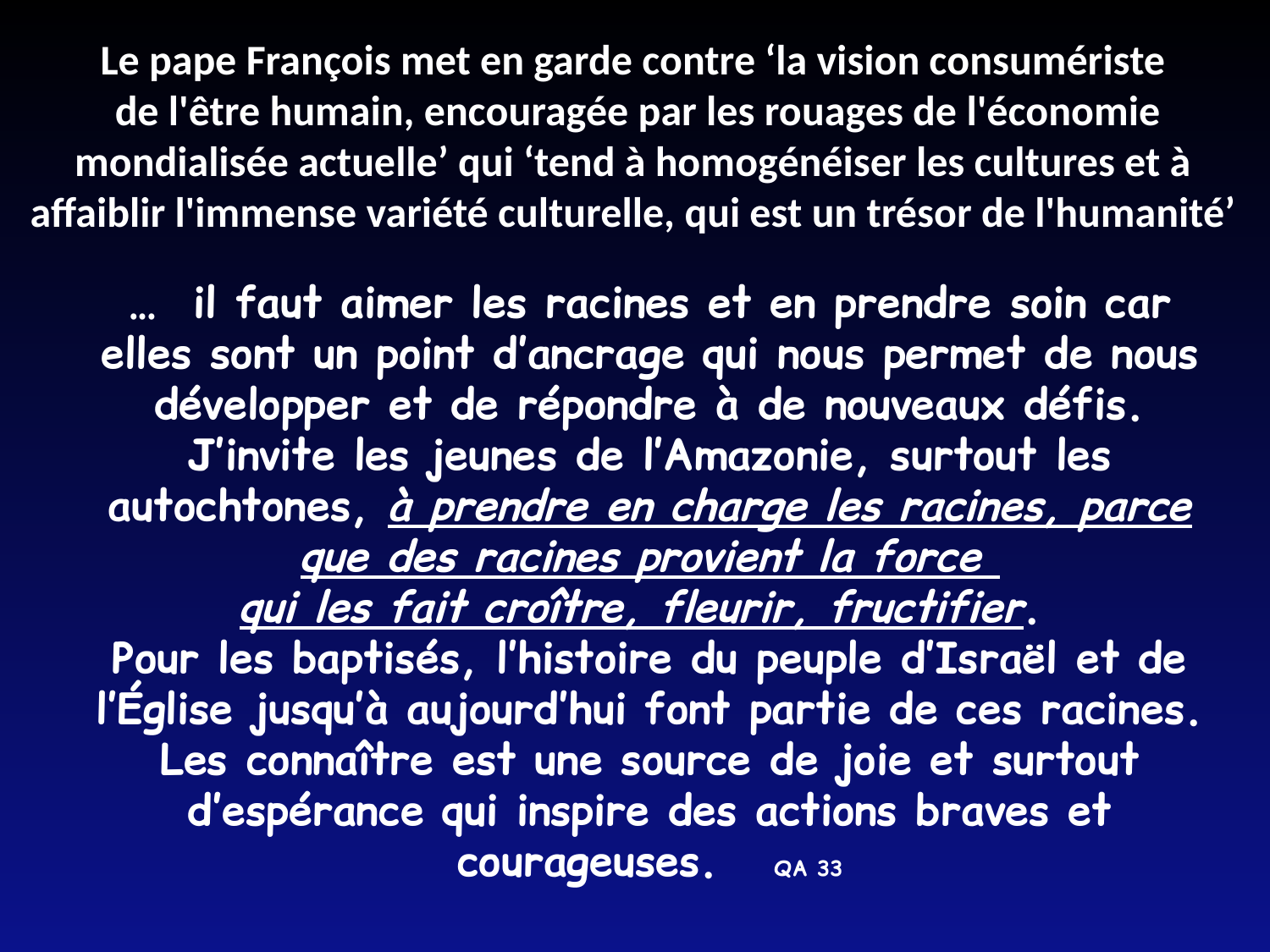

Le pape François met en garde contre ‘la vision consumériste
 de l'être humain, encouragée par les rouages de l'économie mondialisée actuelle’ qui ‘tend à homogénéiser les cultures et à affaiblir l'immense variété culturelle, qui est un trésor de l'humanité’

…  il faut aimer les racines et en prendre soin car elles sont un point d’ancrage qui nous permet de nous développer et de répondre à de nouveaux défis. J’invite les jeunes de l’Amazonie, surtout les autochtones, à prendre en charge les racines, parce que des racines provient la force
qui les fait croître, fleurir, fructifier.
Pour les baptisés, l’histoire du peuple d’Israël et de l’Église jusqu’à aujourd’hui font partie de ces racines. Les connaître est une source de joie et surtout d’espérance qui inspire des actions braves et courageuses.   QA 33